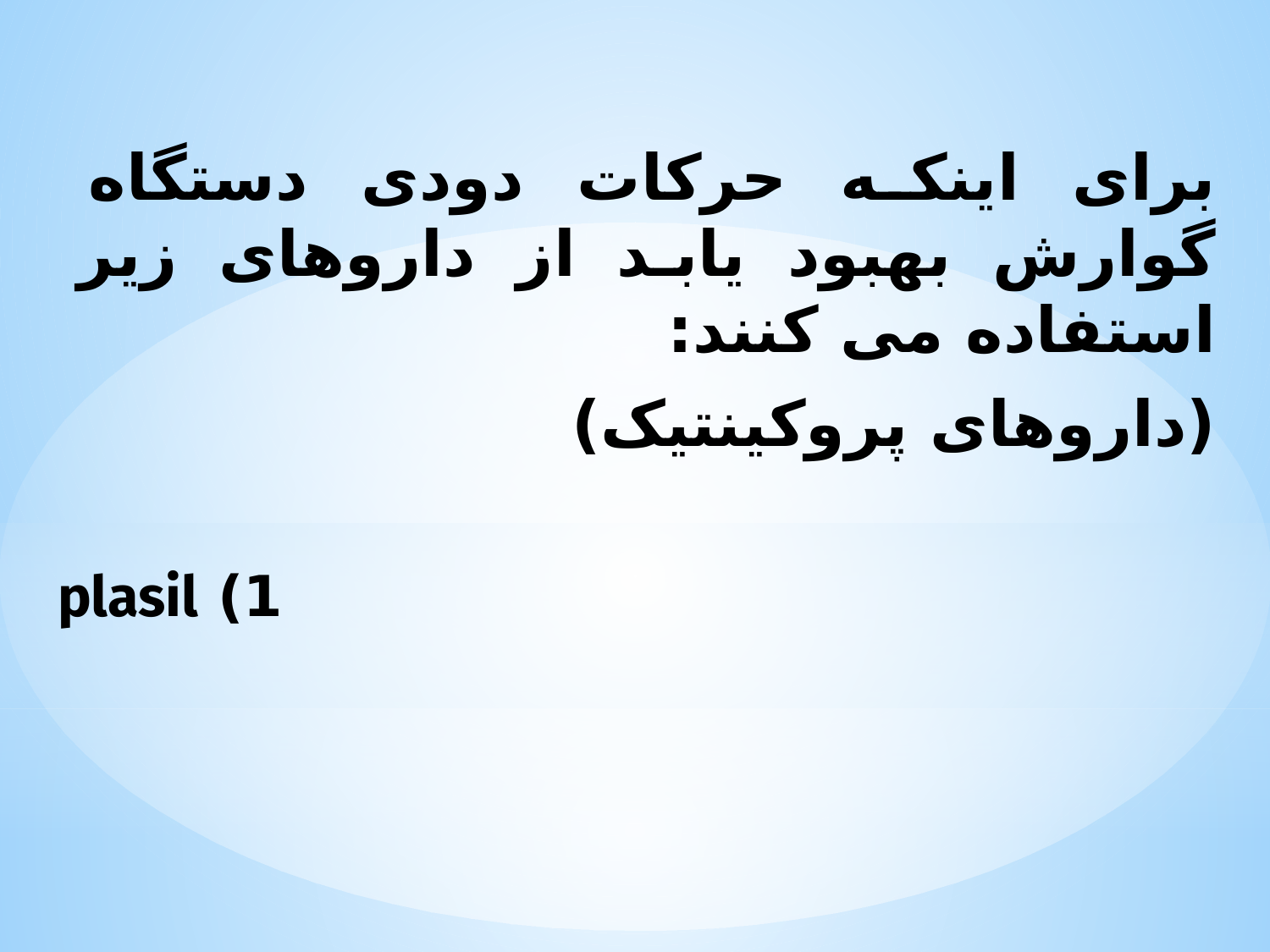

برای اینکه حرکات دودی دستگاه گوارش بهبود یابد از داروهای زیر استفاده می کنند:
(داروهای پروکینتیک)

1) plasil